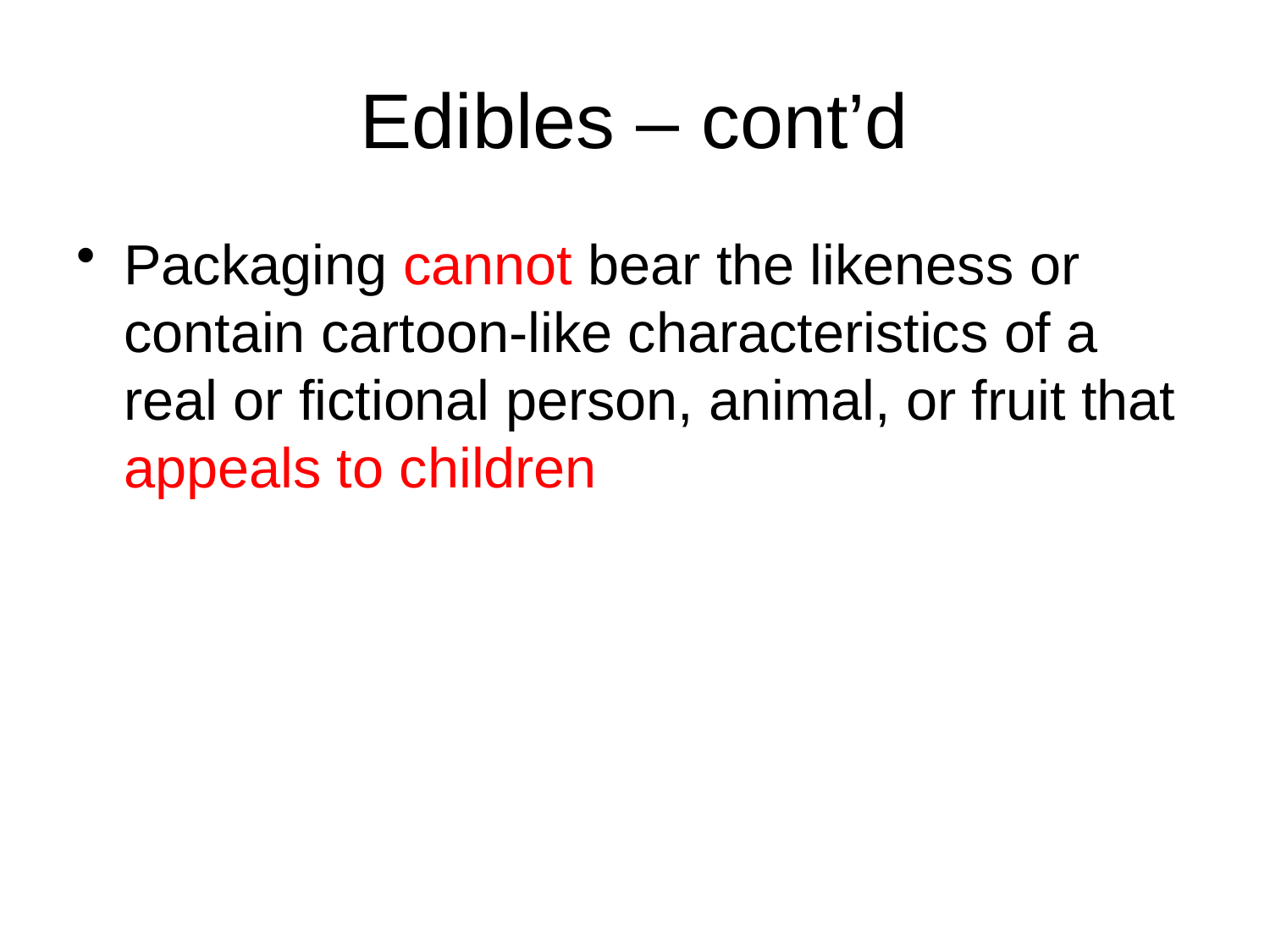

# Edibles – cont’d
Packaging cannot bear the likeness or contain cartoon-like characteristics of a real or fictional person, animal, or fruit that appeals to children